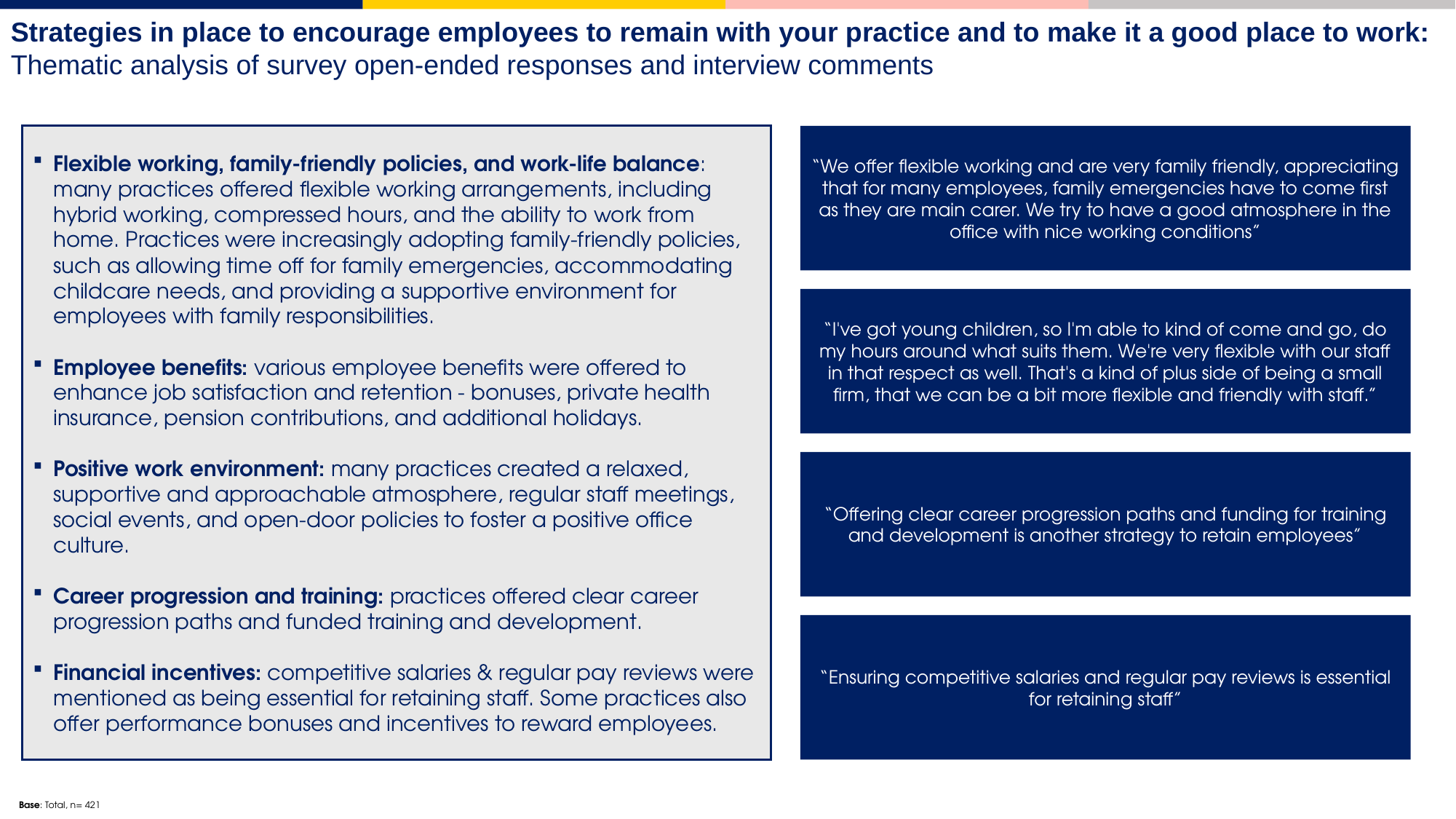

Strategies in place to encourage employees to remain with your practice and to make it a good place to work:
Thematic analysis of survey open-ended responses and interview comments
“We offer flexible working and are very family friendly, appreciating that for many employees, family emergencies have to come first as they are main carer. We try to have a good atmosphere in the office with nice working conditions”
“I've got young children, so I'm able to kind of come and go, do my hours around what suits them. We're very flexible with our staff in that respect as well. That's a kind of plus side of being a small firm, that we can be a bit more flexible and friendly with staff.”
“Offering clear career progression paths and funding for training and development is another strategy to retain employees”
Flexible working, family-friendly policies, and work-life balance: many practices offered flexible working arrangements, including hybrid working, compressed hours, and the ability to work from home. Practices were increasingly adopting family-friendly policies, such as allowing time off for family emergencies, accommodating childcare needs, and providing a supportive environment for employees with family responsibilities.

Employee benefits: various employee benefits were offered to enhance job satisfaction and retention - bonuses, private health insurance, pension contributions, and additional holidays.

Positive work environment: many practices created a relaxed, supportive and approachable atmosphere, regular staff meetings, social events, and open-door policies to foster a positive office culture.

Career progression and training: practices offered clear career progression paths and funded training and development.

Financial incentives: competitive salaries & regular pay reviews were mentioned as being essential for retaining staff. Some practices also offer performance bonuses and incentives to reward employees.
“Ensuring competitive salaries and regular pay reviews is essential for retaining staff”
Base: Total, n= 421